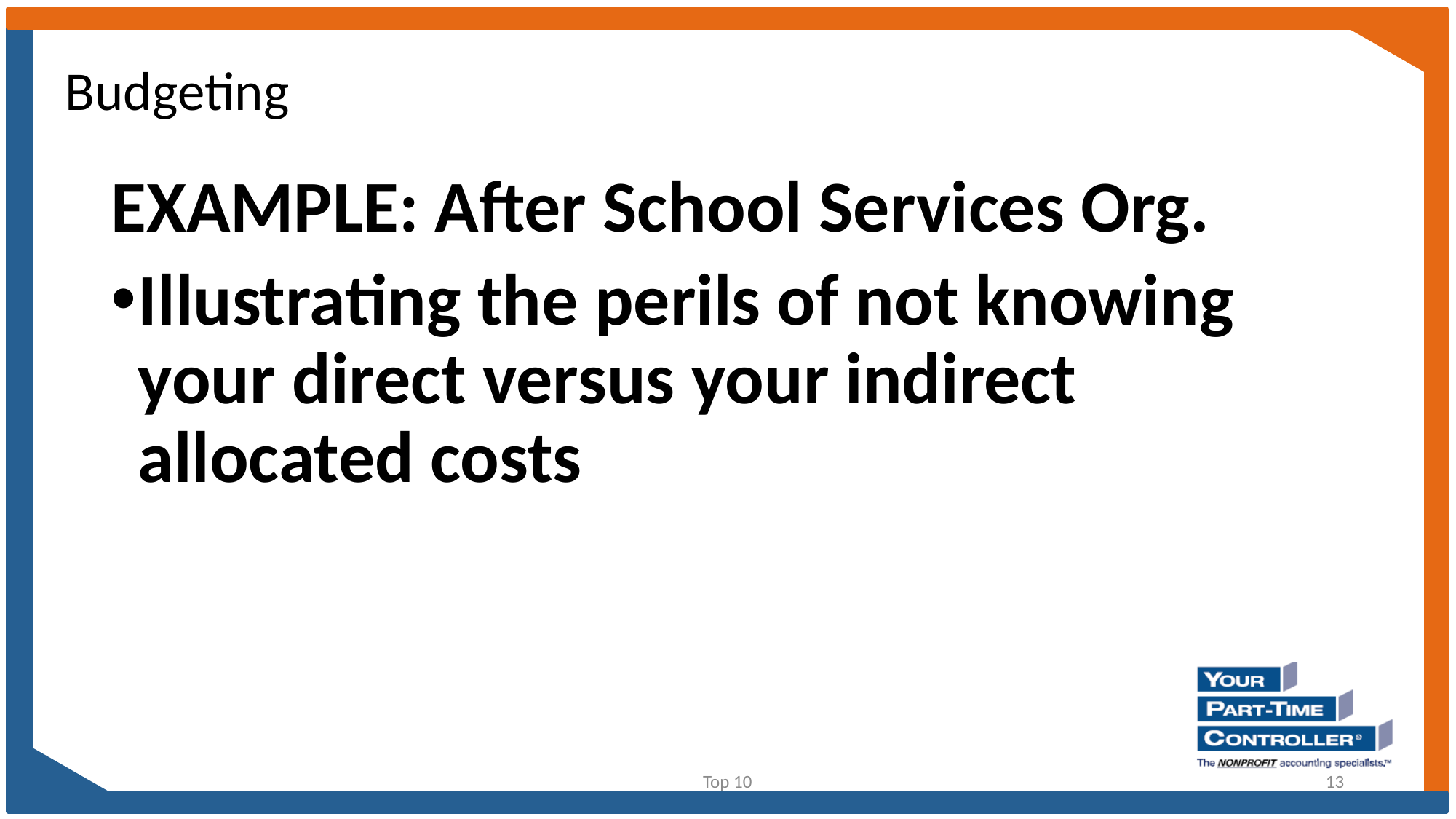

Budgeting
EXAMPLE: After School Services Org.
Illustrating the perils of not knowing your direct versus your indirect allocated costs

Top 10
13